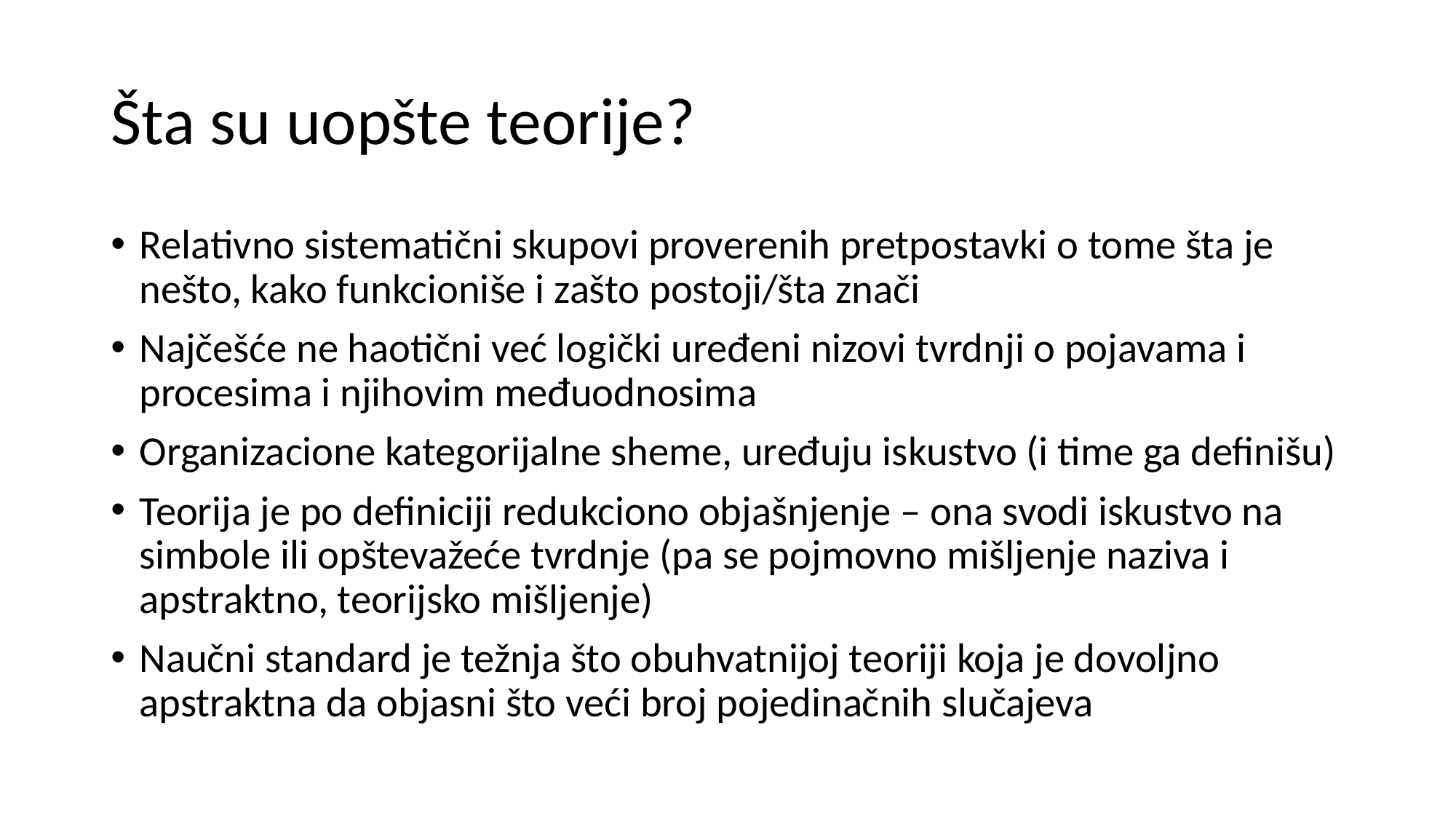

# Šta su uopšte teorije?
Relativno sistematični skupovi proverenih pretpostavki o tome šta je nešto, kako funkcioniše i zašto postoji/šta znači
Najčešće ne haotični već logički uređeni nizovi tvrdnji o pojavama i procesima i njihovim međuodnosima
Organizacione kategorijalne sheme, uređuju iskustvo (i time ga definišu)
Teorija je po definiciji redukciono objašnjenje – ona svodi iskustvo na simbole ili opštevažeće tvrdnje (pa se pojmovno mišljenje naziva i apstraktno, teorijsko mišljenje)
Naučni standard je težnja što obuhvatnijoj teoriji koja je dovoljno apstraktna da objasni što veći broj pojedinačnih slučajeva